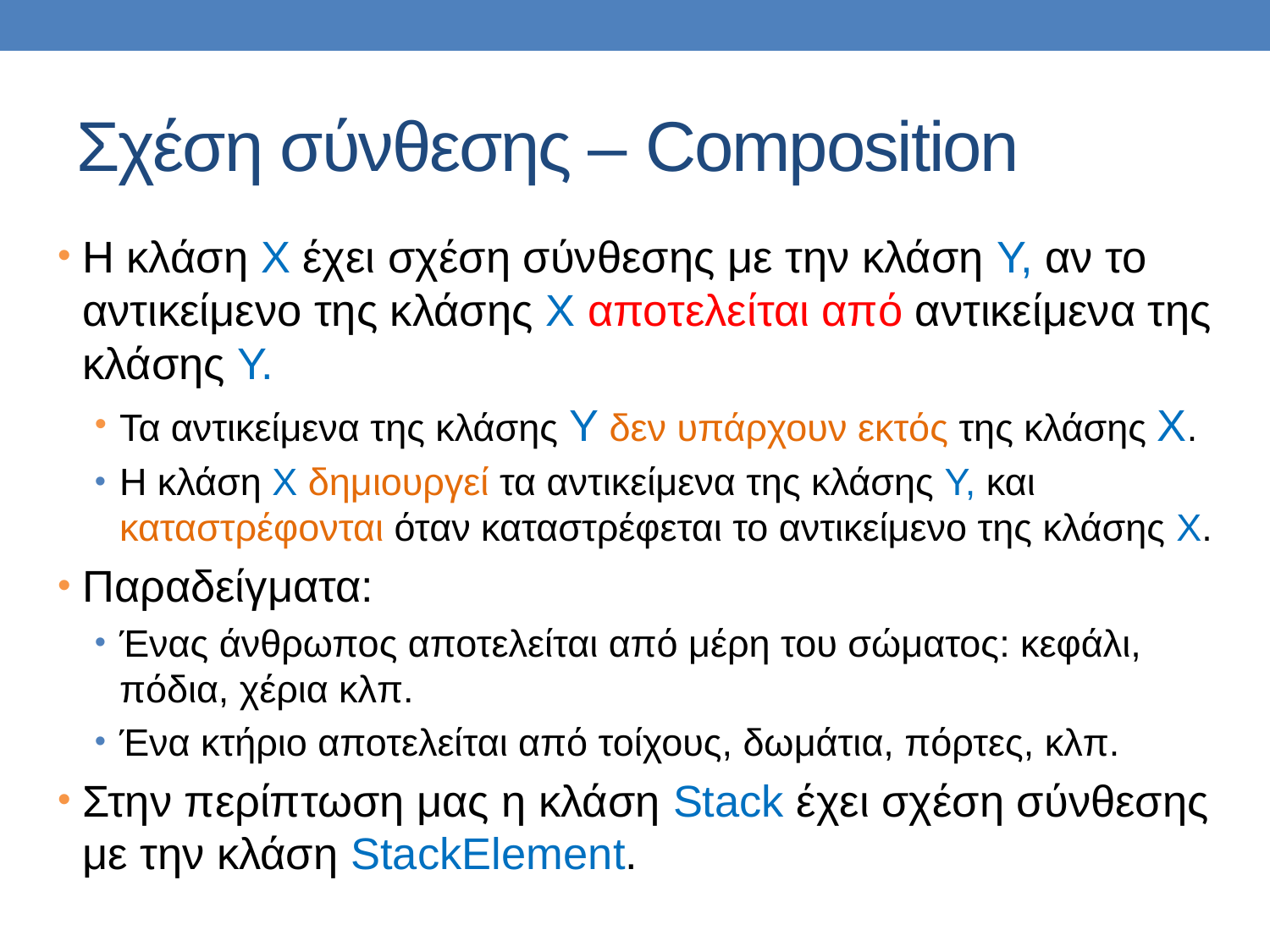

# Σχέση σύνθεσης – Composition
Η κλάση Χ έχει σχέση σύνθεσης με την κλάση Υ, αν το αντικείμενο της κλάσης Χ αποτελείται από αντικείμενα της κλάσης Υ.
Τα αντικείμενα της κλάσης Υ δεν υπάρχουν εκτός της κλάσης Χ.
Η κλάση Χ δημιουργεί τα αντικείμενα της κλάσης Υ, και καταστρέφονται όταν καταστρέφεται το αντικείμενο της κλάσης Χ.
Παραδείγματα:
Ένας άνθρωπος αποτελείται από μέρη του σώματος: κεφάλι, πόδια, χέρια κλπ.
Ένα κτήριο αποτελείται από τοίχους, δωμάτια, πόρτες, κλπ.
Στην περίπτωση μας η κλάση Stack έχει σχέση σύνθεσης με την κλάση StackElement.